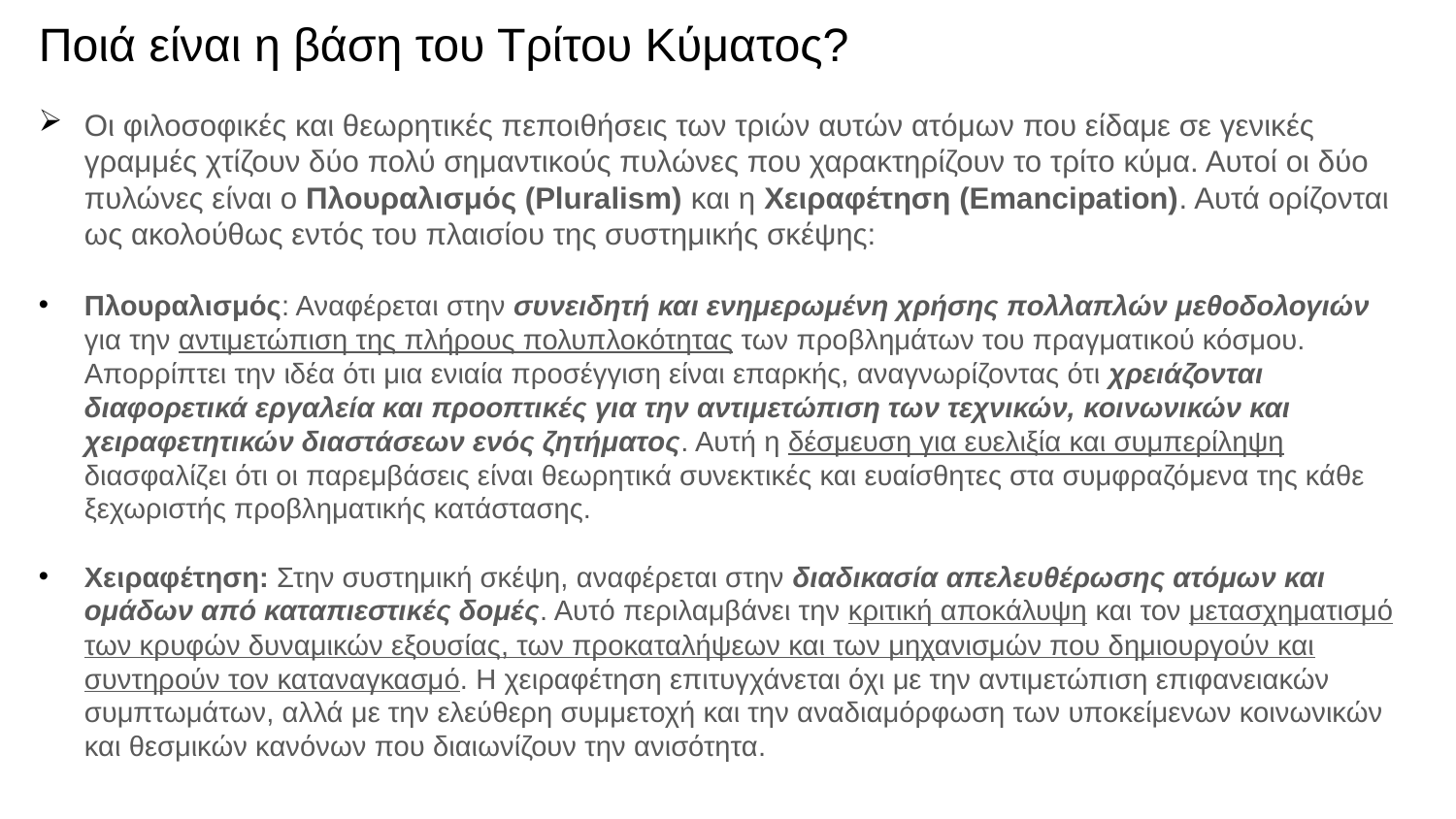

# Ποιά είναι η βάση του Τρίτου Κύματος?
Οι φιλοσοφικές και θεωρητικές πεποιθήσεις των τριών αυτών ατόμων που είδαμε σε γενικές γραμμές χτίζουν δύο πολύ σημαντικούς πυλώνες που χαρακτηρίζουν το τρίτο κύμα. Αυτοί οι δύο πυλώνες είναι ο Πλουραλισμός (Pluralism) και η Χειραφέτηση (Emancipation). Αυτά ορίζονται ως ακολούθως εντός του πλαισίου της συστημικής σκέψης:

Πλουραλισμός: Αναφέρεται στην συνειδητή και ενημερωμένη χρήσης πολλαπλών μεθοδολογιών για την αντιμετώπιση της πλήρους πολυπλοκότητας των προβλημάτων του πραγματικού κόσμου. Απορρίπτει την ιδέα ότι μια ενιαία προσέγγιση είναι επαρκής, αναγνωρίζοντας ότι χρειάζονται διαφορετικά εργαλεία και προοπτικές για την αντιμετώπιση των τεχνικών, κοινωνικών και χειραφετητικών διαστάσεων ενός ζητήματος. Αυτή η δέσμευση για ευελιξία και συμπερίληψη διασφαλίζει ότι οι παρεμβάσεις είναι θεωρητικά συνεκτικές και ευαίσθητες στα συμφραζόμενα της κάθε ξεχωριστής προβληματικής κατάστασης.

Χειραφέτηση: Στην συστημική σκέψη, αναφέρεται στην διαδικασία απελευθέρωσης ατόμων και ομάδων από καταπιεστικές δομές. Αυτό περιλαμβάνει την κριτική αποκάλυψη και τον μετασχηματισμό των κρυφών δυναμικών εξουσίας, των προκαταλήψεων και των μηχανισμών που δημιουργούν και συντηρούν τον καταναγκασμό. Η χειραφέτηση επιτυγχάνεται όχι με την αντιμετώπιση επιφανειακών συμπτωμάτων, αλλά με την ελεύθερη συμμετοχή και την αναδιαμόρφωση των υποκείμενων κοινωνικών και θεσμικών κανόνων που διαιωνίζουν την ανισότητα.